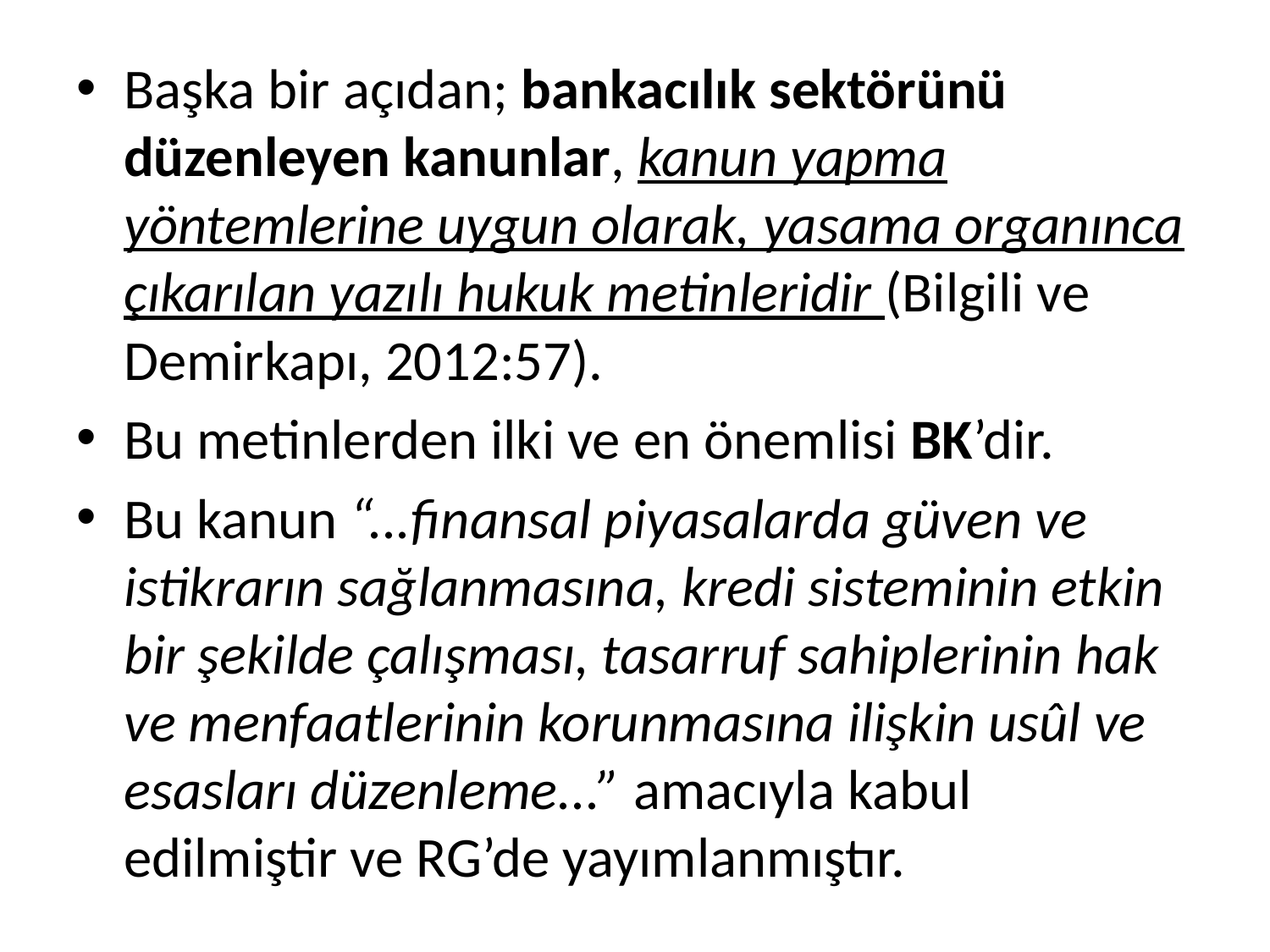

Başka bir açıdan; bankacılık sektörünü düzenleyen kanunlar, kanun yapma yöntemlerine uygun olarak, yasama organınca çıkarılan yazılı hukuk metinleridir (Bilgili ve Demirkapı, 2012:57).
Bu metinlerden ilki ve en önemlisi BK’dir.
Bu kanun “...finansal piyasalarda güven ve istikrarın sağlanmasına, kredi sisteminin etkin bir şekilde çalışması, tasarruf sahiplerinin hak ve menfaatlerinin korunmasına ilişkin usûl ve esasları düzenleme...” amacıyla kabul edilmiştir ve RG’de yayımlanmıştır.